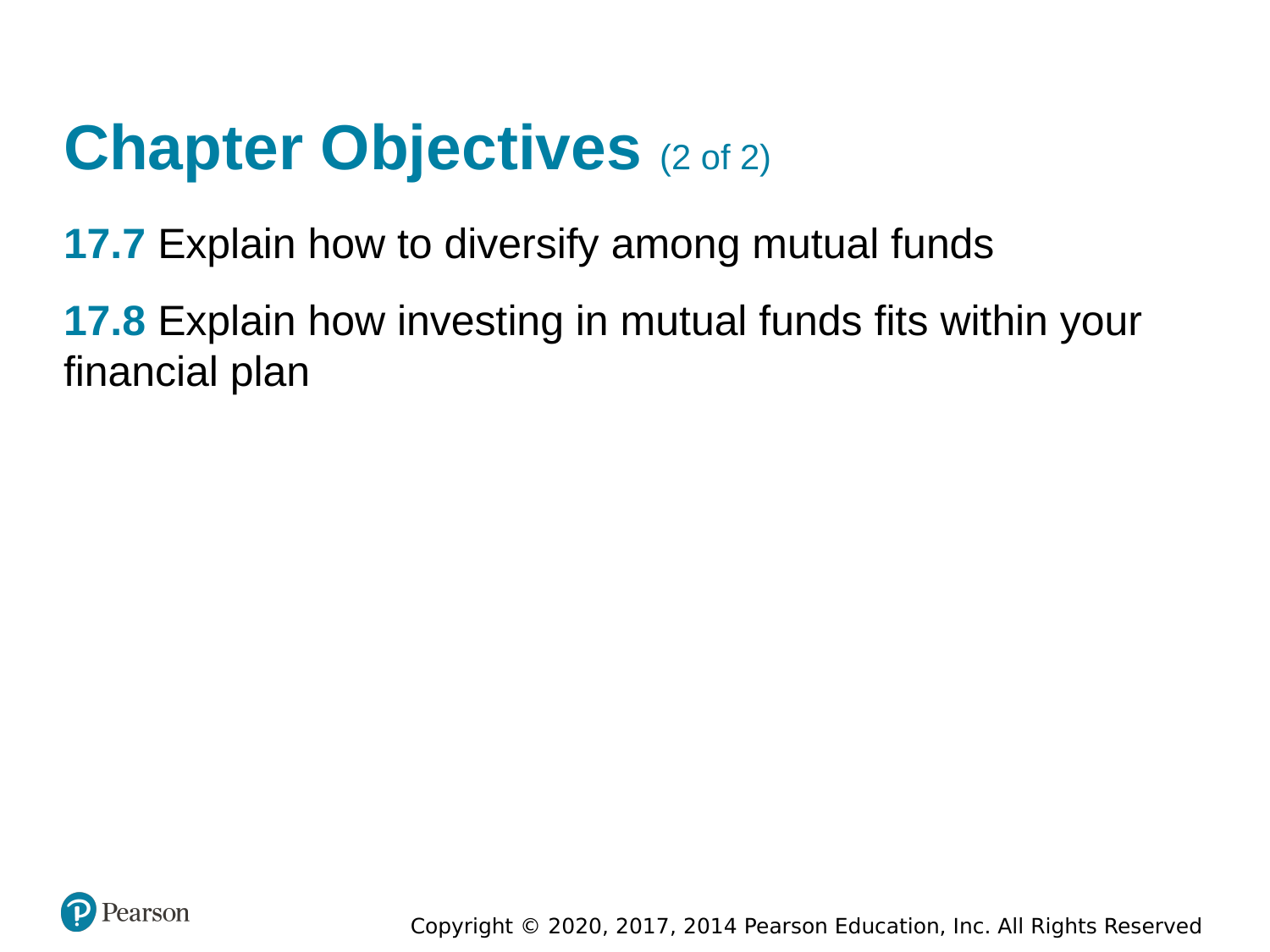

# Chapter Objectives (2 of 2)
17.7 Explain how to diversify among mutual funds
17.8 Explain how investing in mutual funds fits within your financial plan